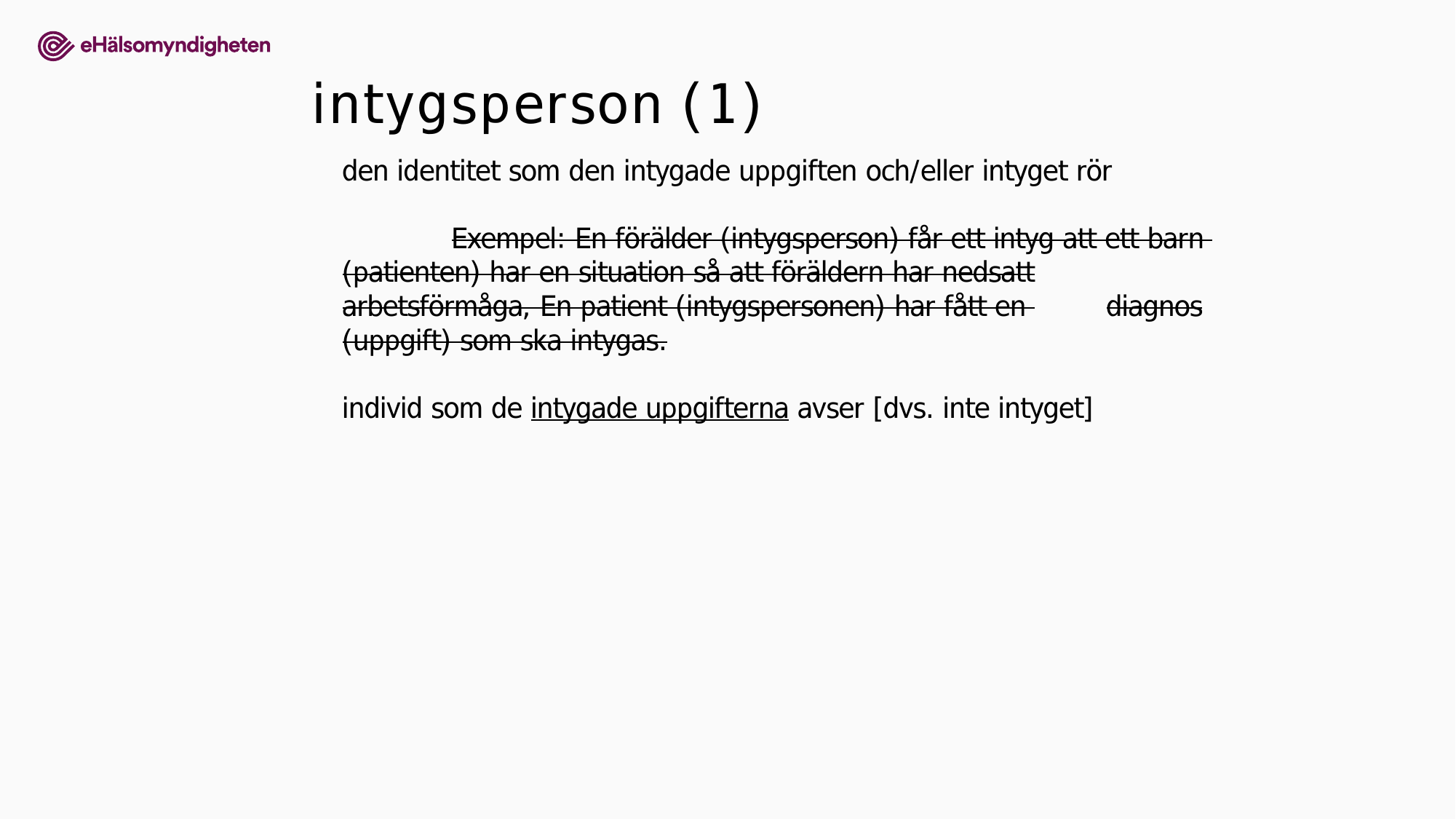

intygsperson (1)
den identitet som den intygade uppgiften och/eller intyget rör

	Exempel: En förälder (intygsperson) får ett intyg att ett barn 	(patienten) har en situation så att föräldern har nedsatt 	arbetsförmåga, En patient (intygspersonen) har fått en 	diagnos (uppgift) som ska intygas.

individ som de intygade uppgifterna avser [dvs. inte intyget]

11.1dX